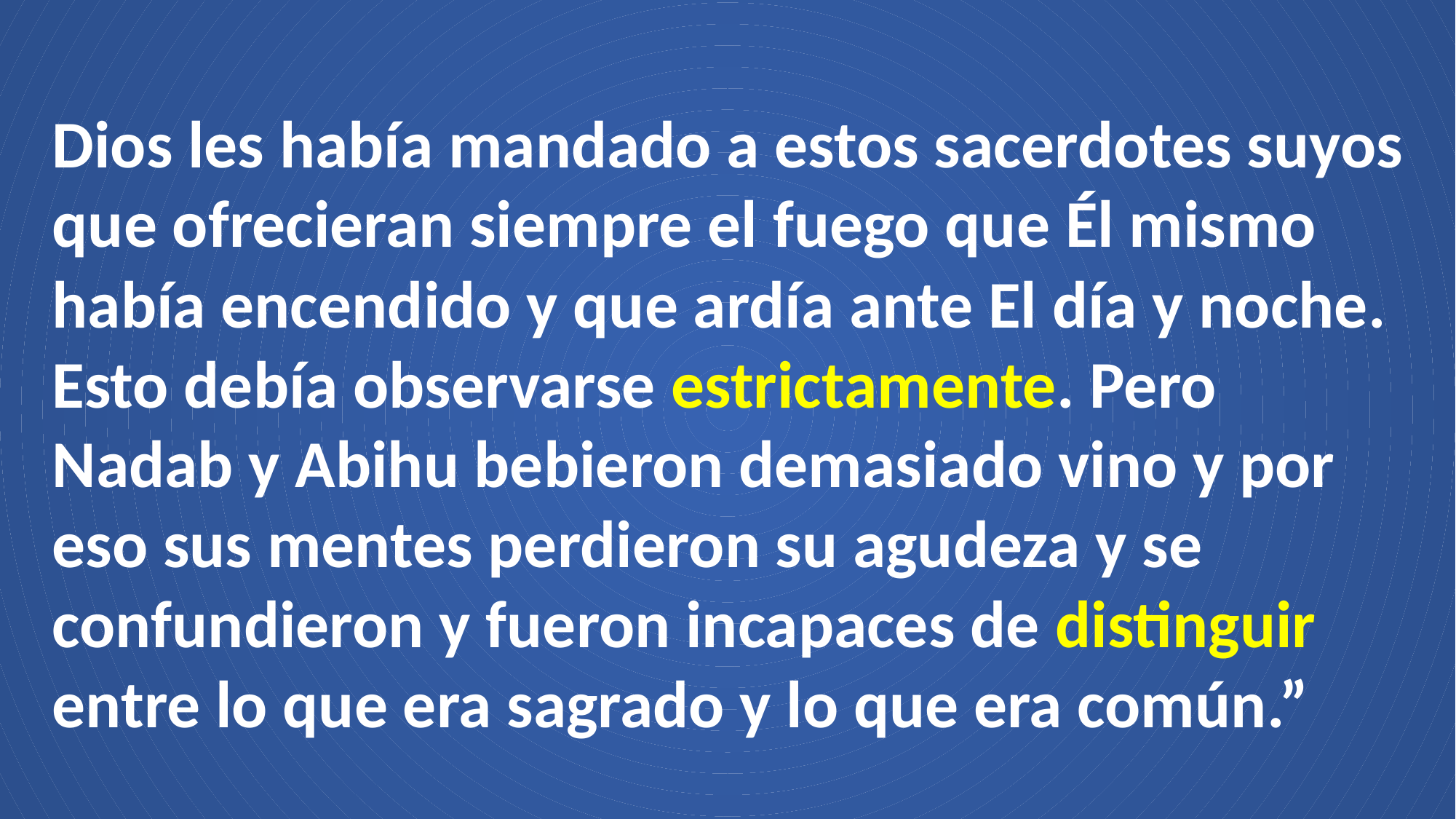

Dios les había mandado a estos sacerdotes suyos que ofrecieran siempre el fuego que Él mismo había encendido y que ardía ante El día y noche. Esto debía observarse estrictamente. Pero Nadab y Abihu bebieron demasiado vino y por eso sus mentes perdieron su agudeza y se confundieron y fueron incapaces de distinguir entre lo que era sagrado y lo que era común.”